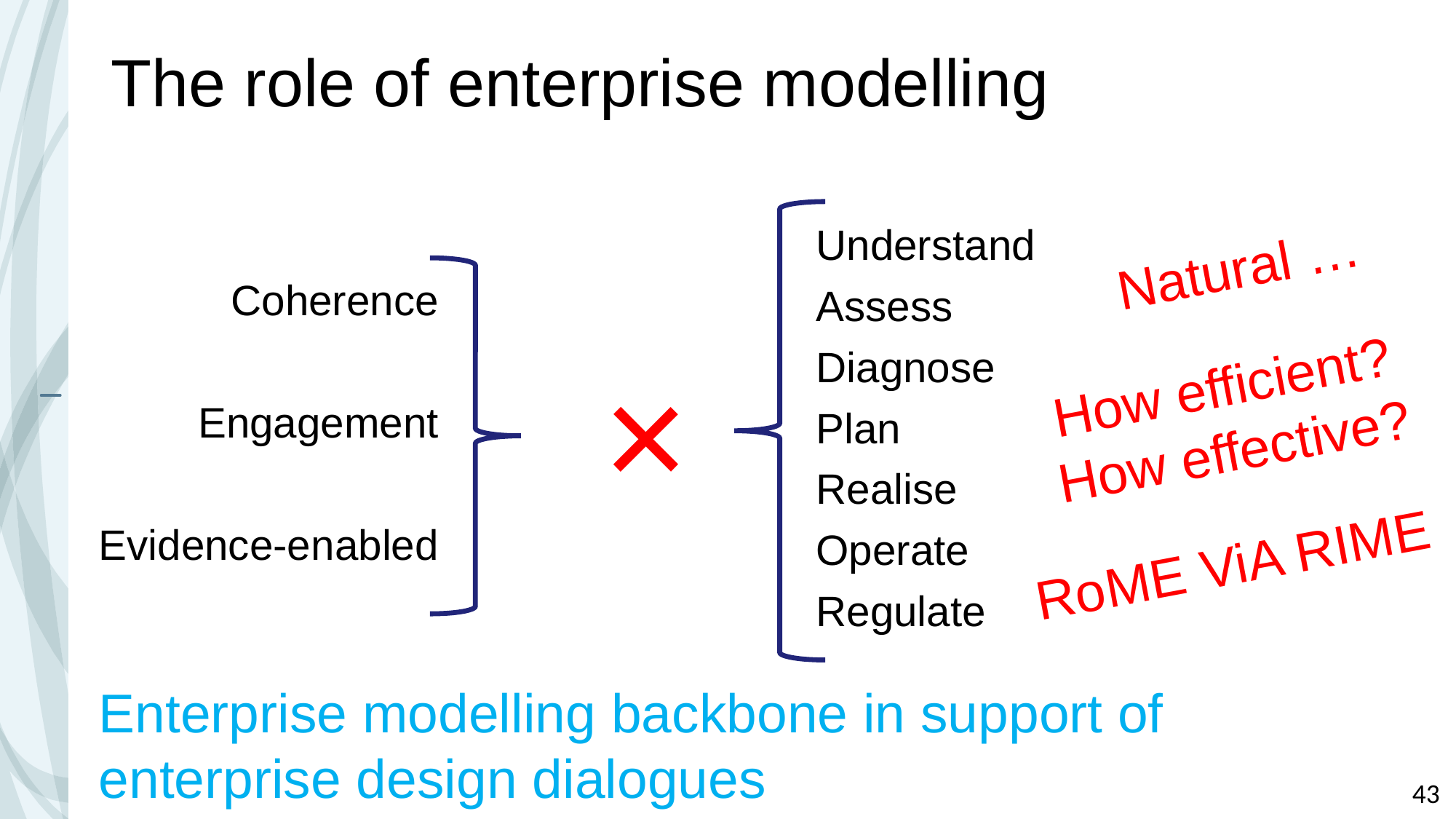

# The role of enterprise modelling

Coherence

Engagement

Evidence-enabled
Understand
Assess
Diagnose
Plan
Realise
Operate
Regulate
Natural …

×
How efficient?
How effective?
RoME ViA RIME
Enterprise modelling backbone in support of enterprise design dialogues
43